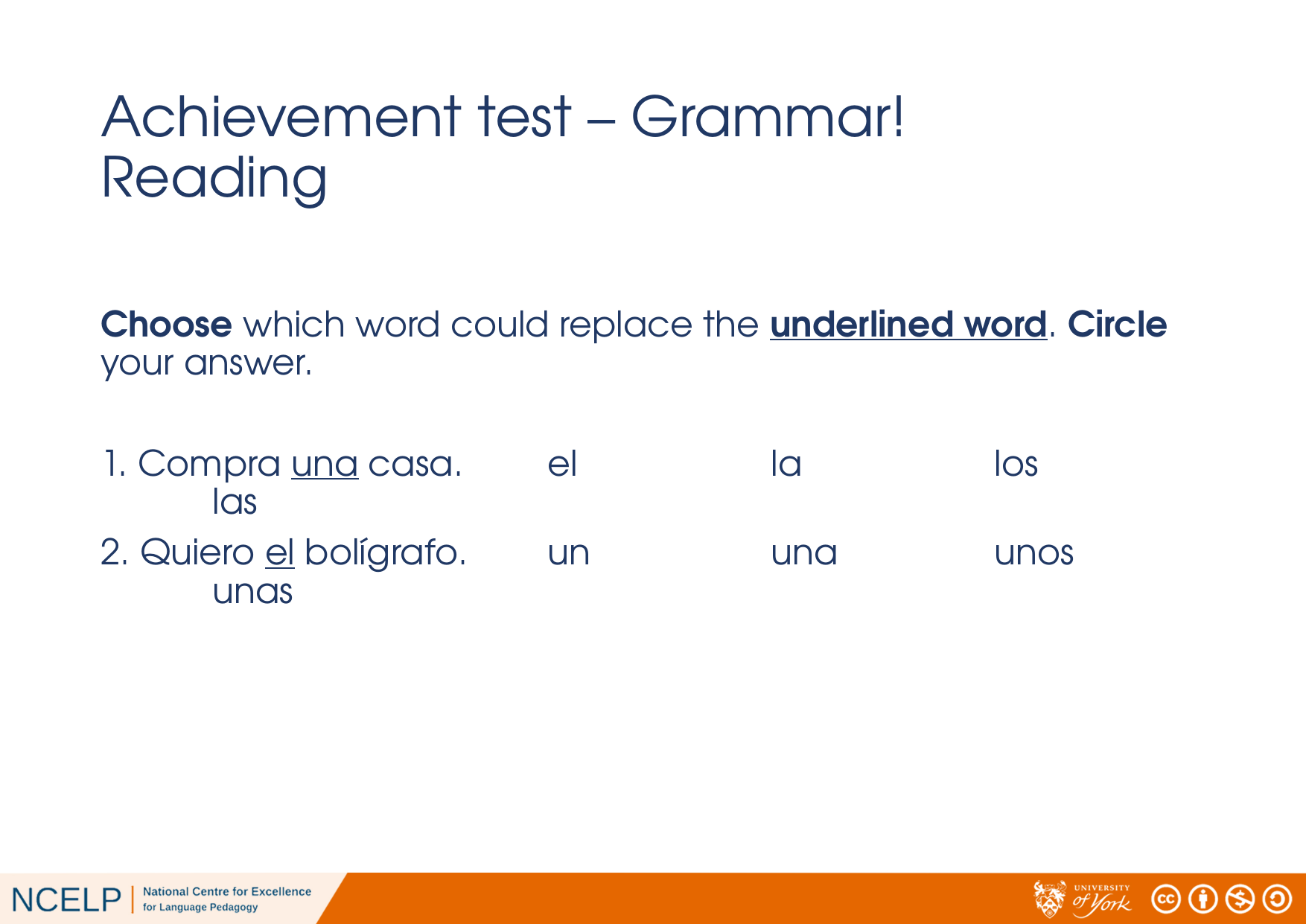

# Achievement test – Grammar! Reading

Choose which word could replace the underlined word. Circle your answer.

1. Compra una casa.	el		la		los		las
2. Quiero el bolígrafo.	un		una		unos		unas